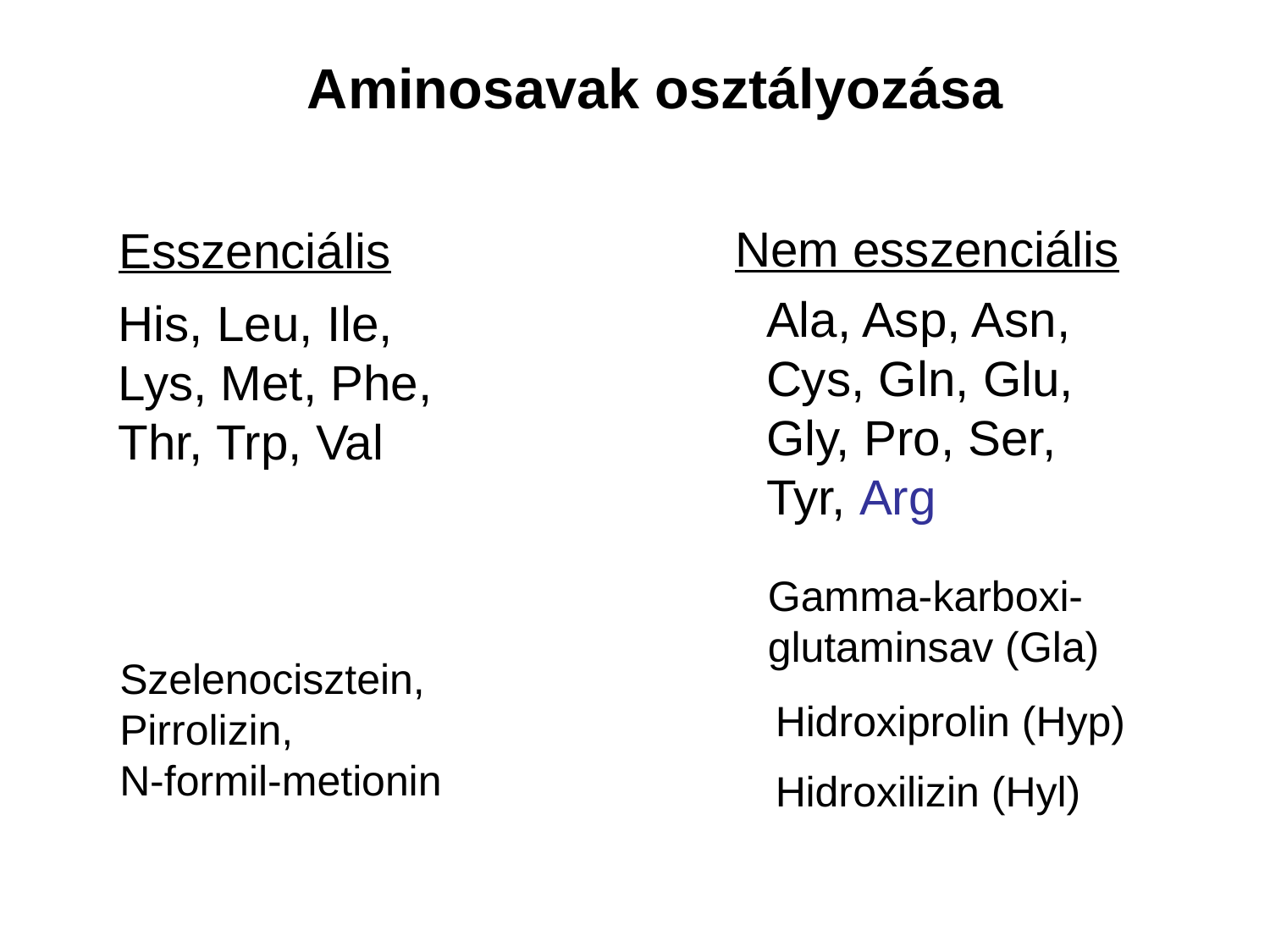

Aminosavak osztályozása
Nem esszenciális
Esszenciális
Ala, Asp, Asn,
Cys, Gln, Glu,
Gly, Pro, Ser,
Tyr, Arg
His, Leu, Ile,
Lys, Met, Phe,
Thr, Trp, Val
Gamma-karboxi-
glutaminsav (Gla)
Szelenocisztein,
Pirrolizin,
N-formil-metionin
Hidroxiprolin (Hyp)
Hidroxilizin (Hyl)